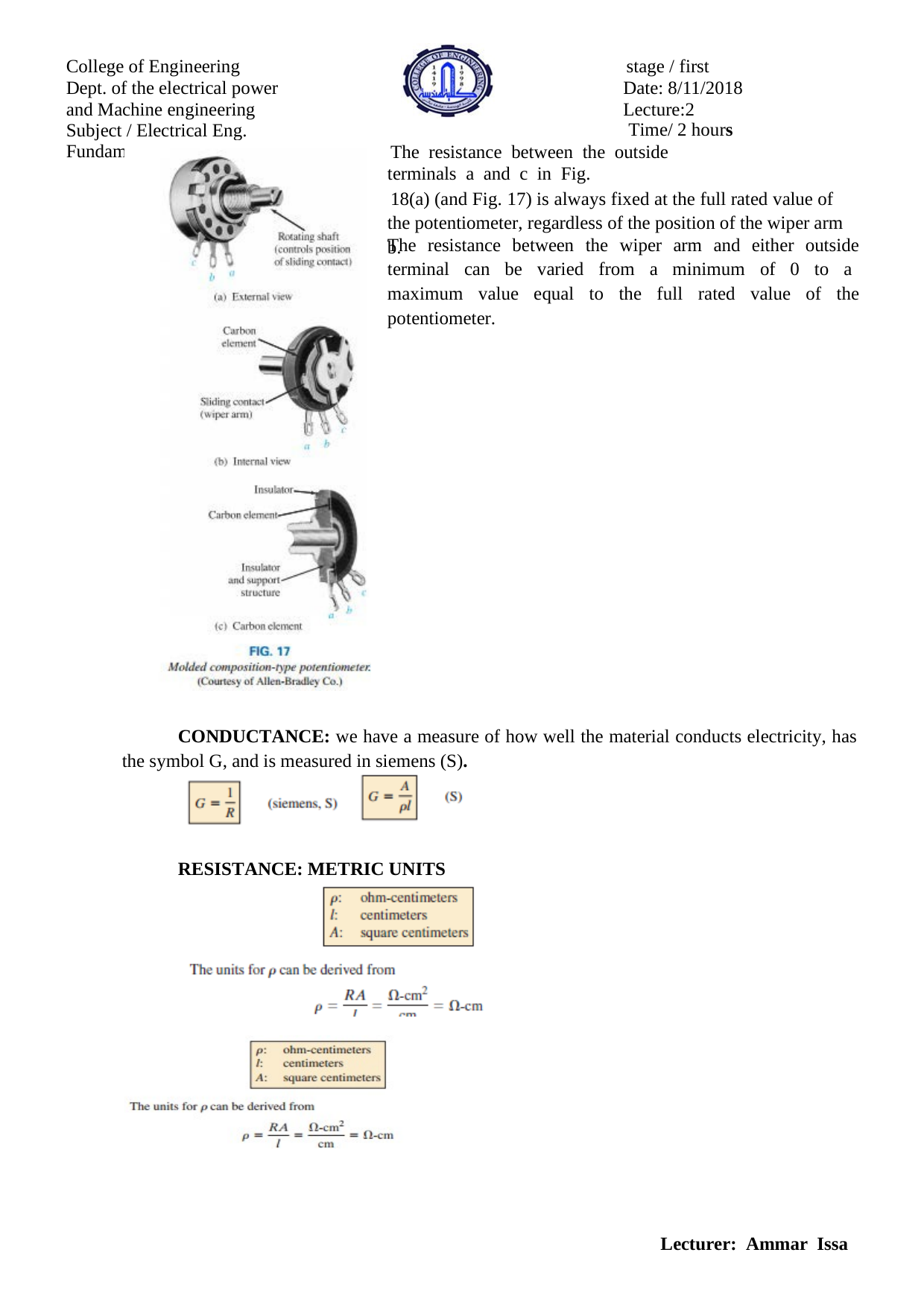

College of Engineering Dept. of the electrical power and Machine engineering
Subject / Electrical Eng. Fundamental I
stage / first Date: 8/11/2018 Lecture:2
Time/ 2 hours
The  resistance  between  the  outside  terminals  a  and  c  in  Fig.
18(a) (and Fig. 17) is always fixed at the full rated value of the potentiometer, regardless of the position of the wiper arm b.

The  resistance  between  the  wiper  arm  and  either  outside terminal  can  be  varied  from  a  minimum  of  0  to  a  maximum value equal to the full rated value of the potentiometer.
CONDUCTANCE: we have a measure of how well the material conducts electricity, has the symbol G, and is measured in siemens (S).

RESISTANCE: METRIC UNITS

Lecturer:  Ammar  Issa